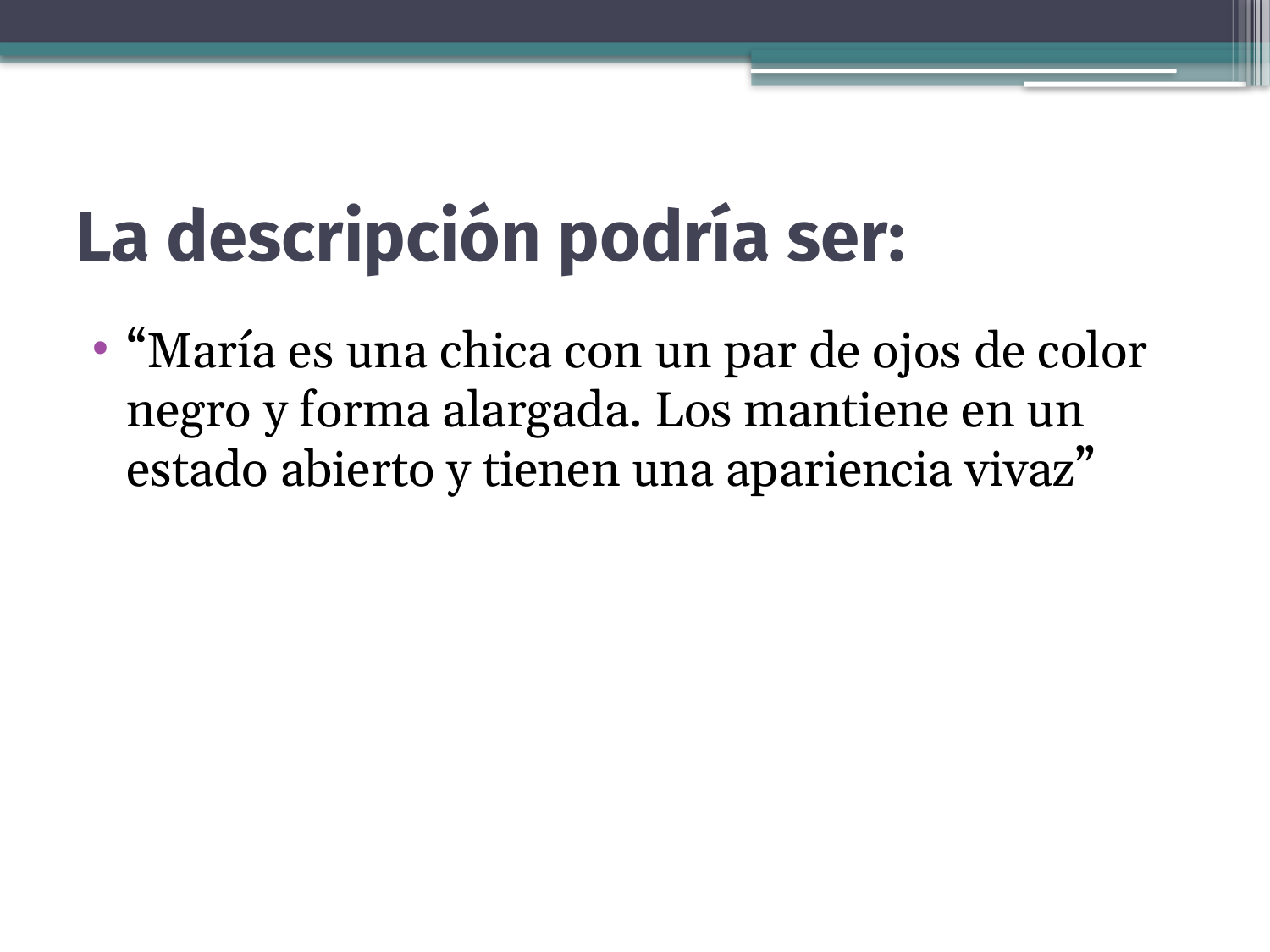

# La descripción podría ser:
“María es una chica con un par de ojos de color negro y forma alargada. Los mantiene en un estado abierto y tienen una apariencia vivaz”